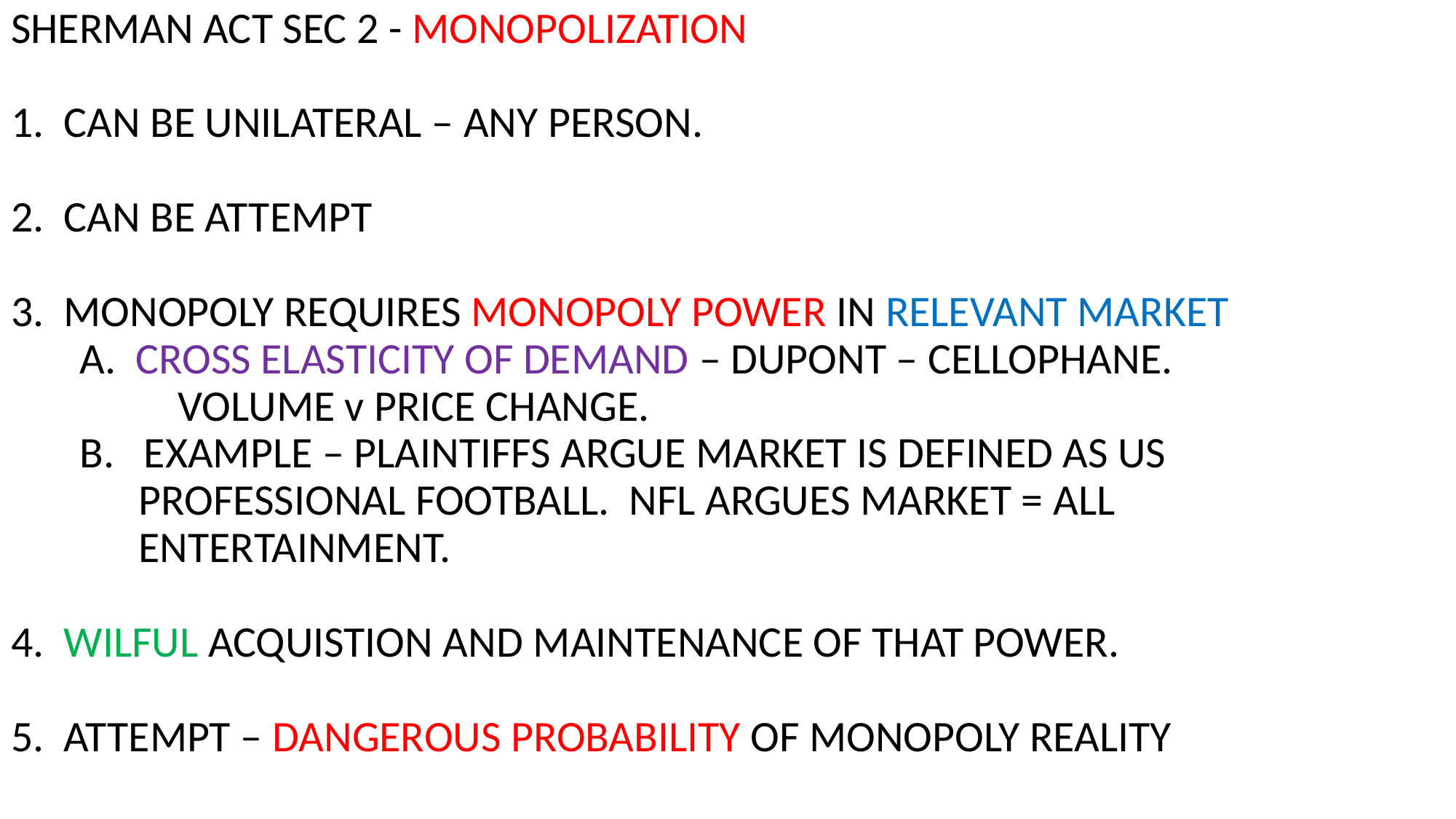

# SHERMAN ACT SEC 2 - MONOPOLIZATION 1.  CAN BE UNILATERAL – ANY PERSON. 2.  CAN BE ATTEMPT 3.  MONOPOLY REQUIRES MONOPOLY POWER IN RELEVANT MARKET A.  CROSS ELASTICITY OF DEMAND – DUPONT – CELLOPHANE. VOLUME v PRICE CHANGE. B.   EXAMPLE – PLAINTIFFS ARGUE MARKET IS DEFINED AS US PROFESSIONAL FOOTBALL.  NFL ARGUES MARKET = ALL ENTERTAINMENT. 4.  WILFUL ACQUISTION AND MAINTENANCE OF THAT POWER. 5.  ATTEMPT – DANGEROUS PROBABILITY OF MONOPOLY REALITY